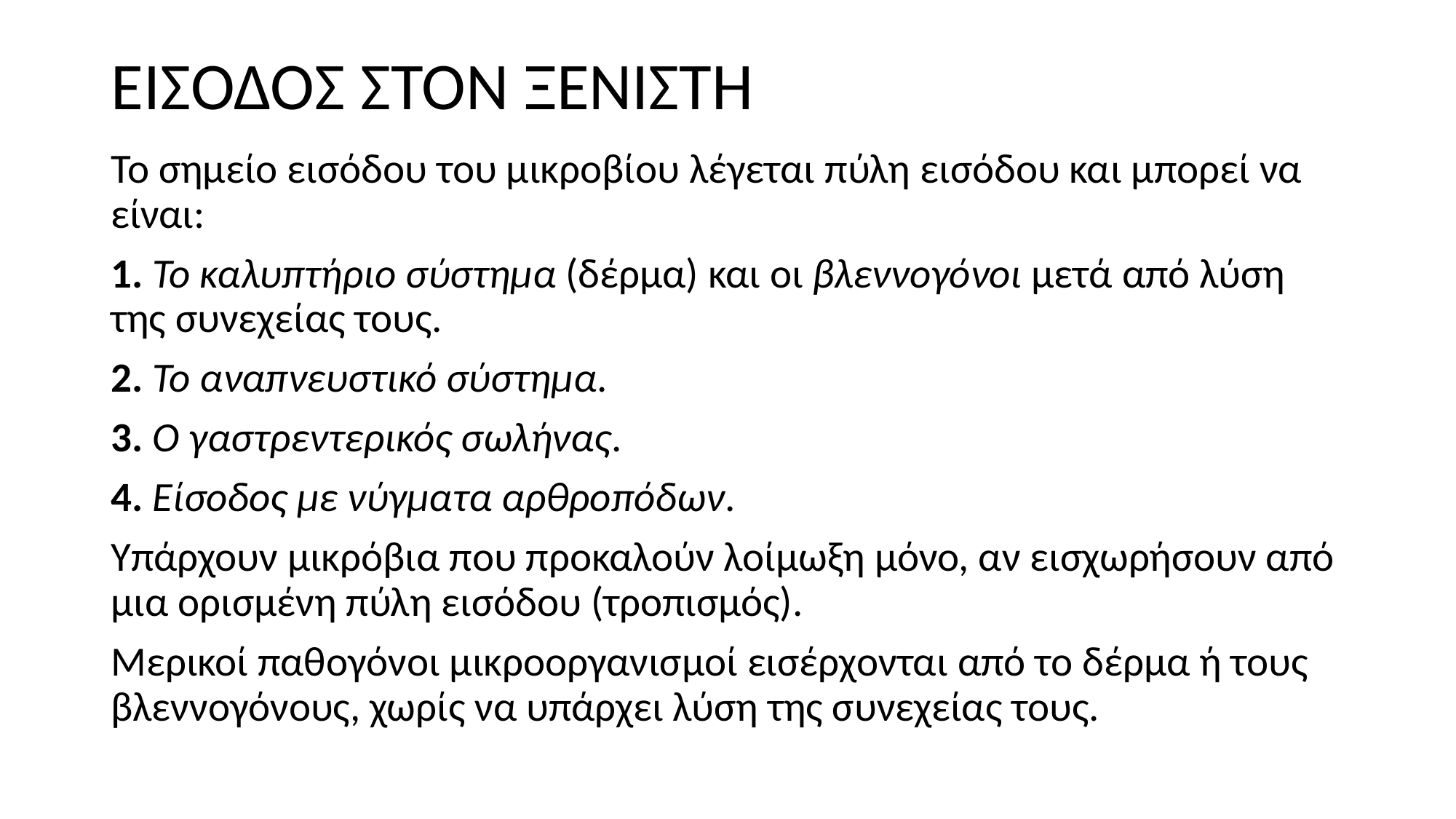

# ΕΙΣΟΔΟΣ ΣΤΟΝ ΞΕΝΙΣΤΗ
Το σημείο εισόδου του μικροβίου λέγεται πύλη εισόδου και μπορεί να είναι:
1. Το καλυπτήριο σύστημα (δέρμα) και οι βλεννογόνοι μετά από λύση της συνεχείας τους.
2. Το αναπνευστικό σύστημα.
3. Ο γαστρεντερικός σωλήνας.
4. Είσοδος με νύγματα αρθροπόδων.
Υπάρχουν μικρόβια που προκαλούν λοίμωξη μόνο, αν εισχωρήσουν από μια ορισμένη πύλη εισόδου (τροπισμός).
Μερικοί παθογόνοι μικροοργανισμοί εισέρχονται από το δέρμα ή τους βλεννογόνους, χωρίς να υπάρχει λύση της συνεχείας τους.